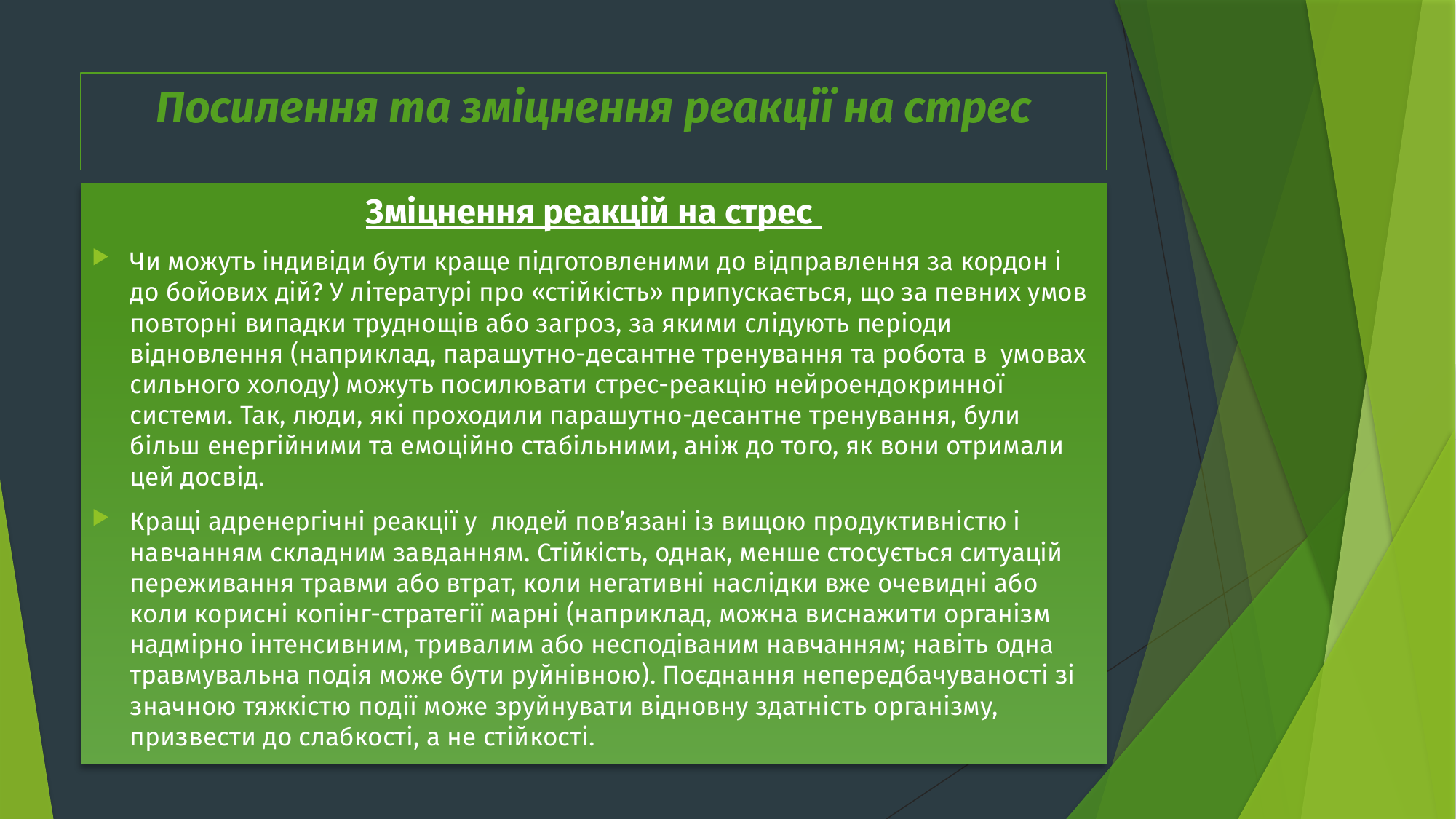

# Посилення та зміцнення реакції на стрес
Зміцнення реакцій на стрес
Чи можуть індивіди бути краще підготовленими до відправлення за кордон і до бойових дій? У літературі про «стійкість» припускається, що за певних умов повторні випадки труднощів або загроз, за якими слідують періоди відновлення (наприклад, парашутно-десантне тренування та робота в  умовах сильного холоду) можуть посилювати стрес-реакцію нейроендокринної системи. Так, люди, які проходили парашутно-десантне тренування, були більш енергійними та емоційно стабільними, аніж до того, як вони отримали цей досвід.
Кращі адренергічні реакції у  людей пов’язані із вищою продуктивністю і навчанням складним завданням. Стійкість, однак, менше стосується ситуацій переживання травми або втрат, коли негативні наслідки вже очевидні або коли корисні копінг-стратегії марні (наприклад, можна виснажити організм надмірно інтенсивним, тривалим або несподіваним навчанням; навіть одна травмувальна подія може бути руйнівною). Поєднання непередбачуваності зі значною тяжкістю події може зруйнувати відновну здатність організму, призвести до слабкості, а не стійкості.